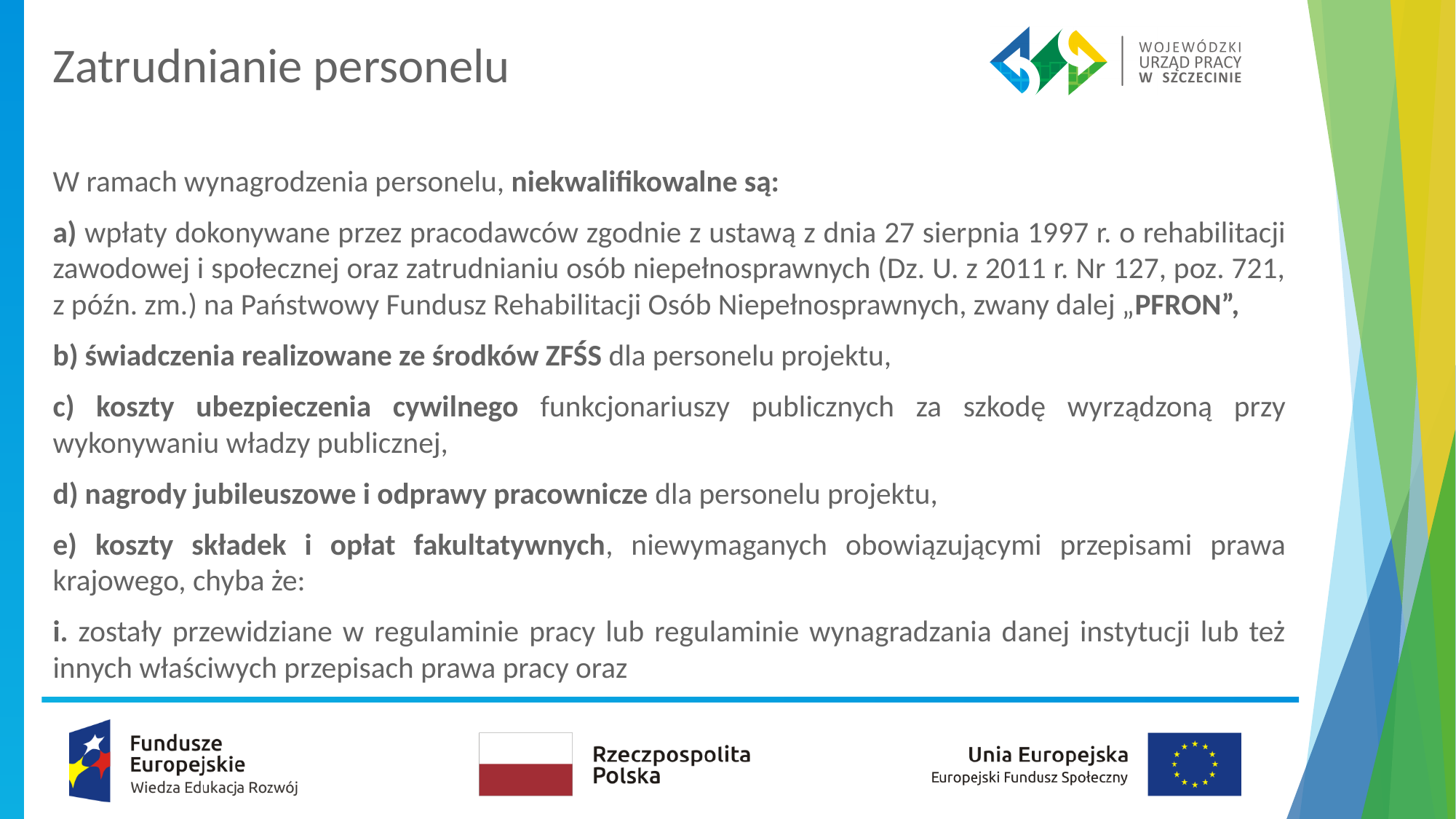

# Zatrudnianie personelu
W ramach wynagrodzenia personelu, niekwalifikowalne są:
a) wpłaty dokonywane przez pracodawców zgodnie z ustawą z dnia 27 sierpnia 1997 r. o rehabilitacji zawodowej i społecznej oraz zatrudnianiu osób niepełnosprawnych (Dz. U. z 2011 r. Nr 127, poz. 721, z późn. zm.) na Państwowy Fundusz Rehabilitacji Osób Niepełnosprawnych, zwany dalej „PFRON”,
b) świadczenia realizowane ze środków ZFŚS dla personelu projektu,
c) koszty ubezpieczenia cywilnego funkcjonariuszy publicznych za szkodę wyrządzoną przy wykonywaniu władzy publicznej,
d) nagrody jubileuszowe i odprawy pracownicze dla personelu projektu,
e) koszty składek i opłat fakultatywnych, niewymaganych obowiązującymi przepisami prawa krajowego, chyba że:
i. zostały przewidziane w regulaminie pracy lub regulaminie wynagradzania danej instytucji lub też innych właściwych przepisach prawa pracy oraz